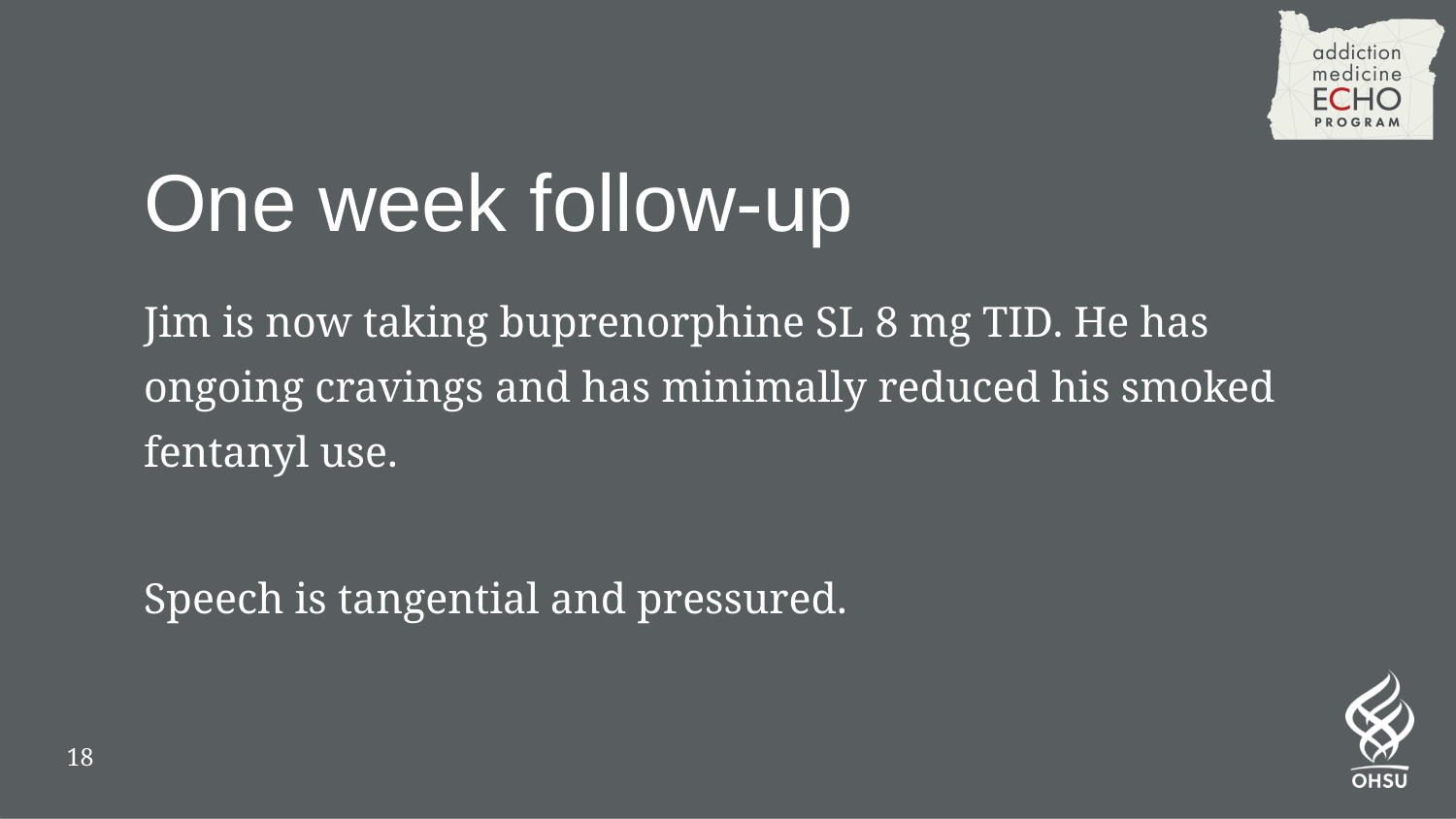

# One week follow-up
Jim is now taking buprenorphine SL 8 mg TID. He has ongoing cravings and has minimally reduced his smoked fentanyl use.

Speech is tangential and pressured.